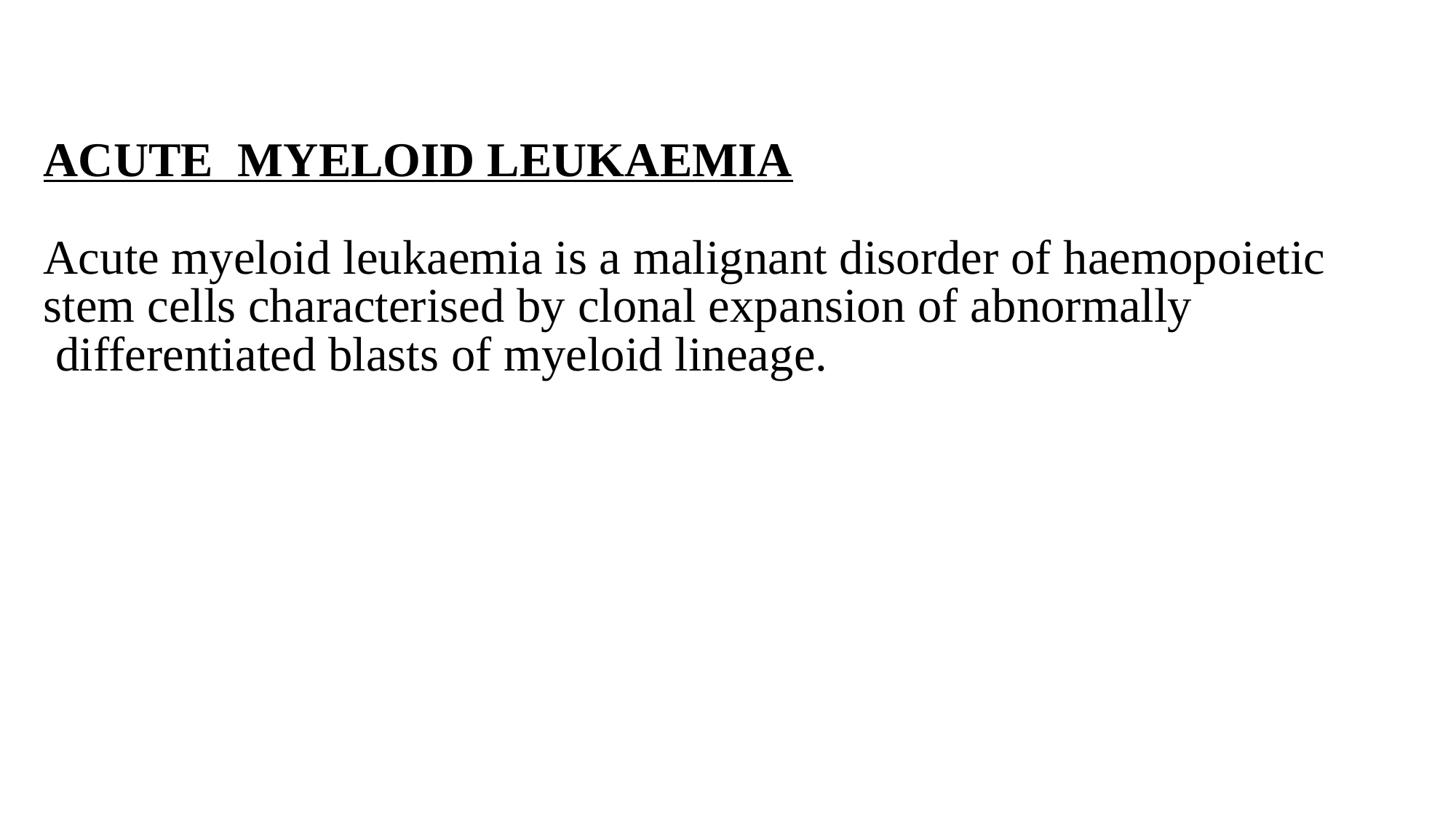

# ACUTE  MYELOID LEUKAEMIA Acute myeloid leukaemia is a malignant disorder of haemopoietic stem cells characterised by clonal expansion of abnormally differentiated blasts of myeloid lineage.